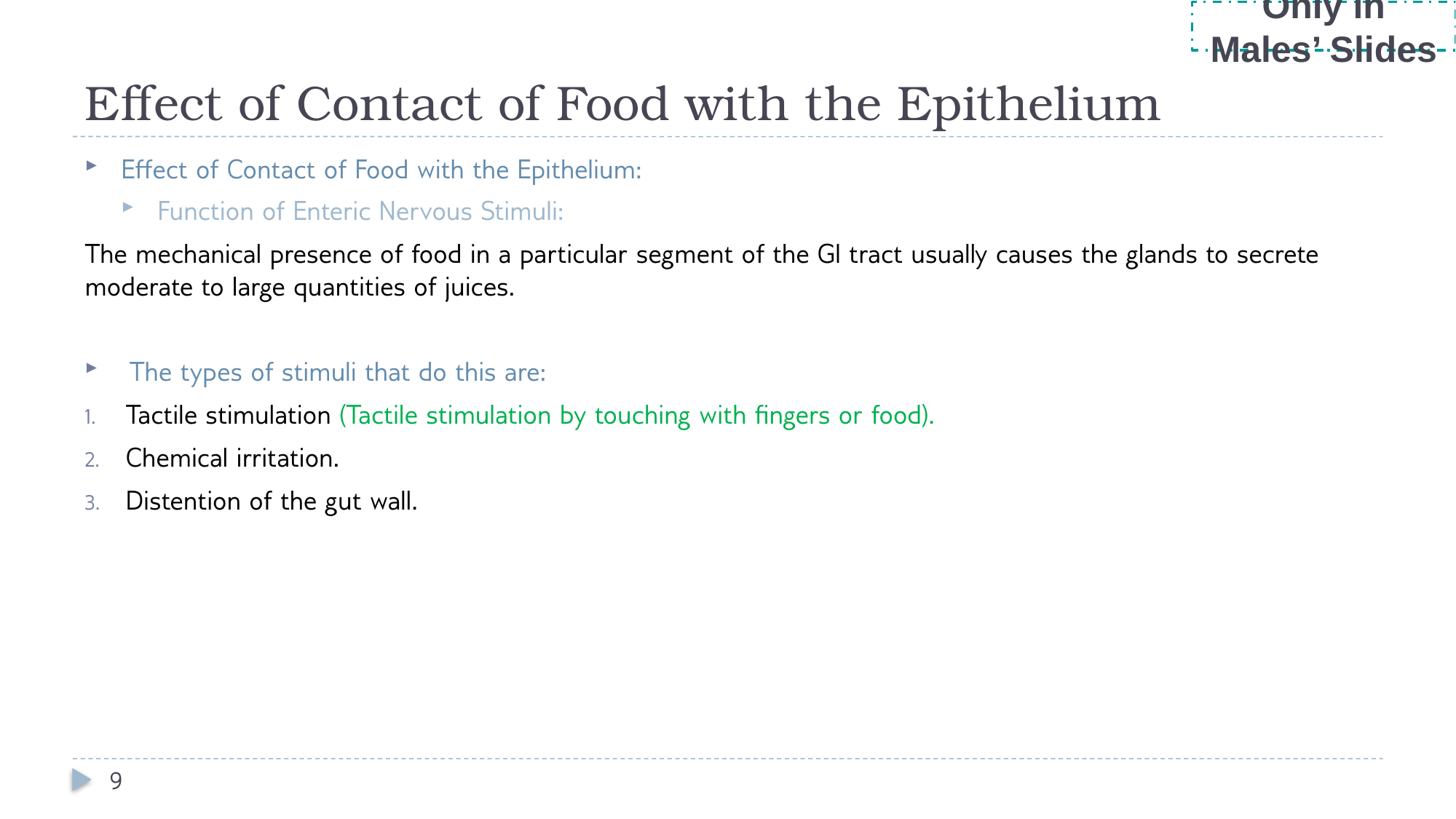

Only in Males’ Slides
# Effect of Contact of Food with the Epithelium
Effect of Contact of Food with the Epithelium:
Function of Enteric Nervous Stimuli:
The mechanical presence of food in a particular segment of the GI tract usually causes the glands to secrete moderate to large quantities of juices.

 The types of stimuli that do this are:
Tactile stimulation (Tactile stimulation by touching with fingers or food).
Chemical irritation.
Distention of the gut wall.
9